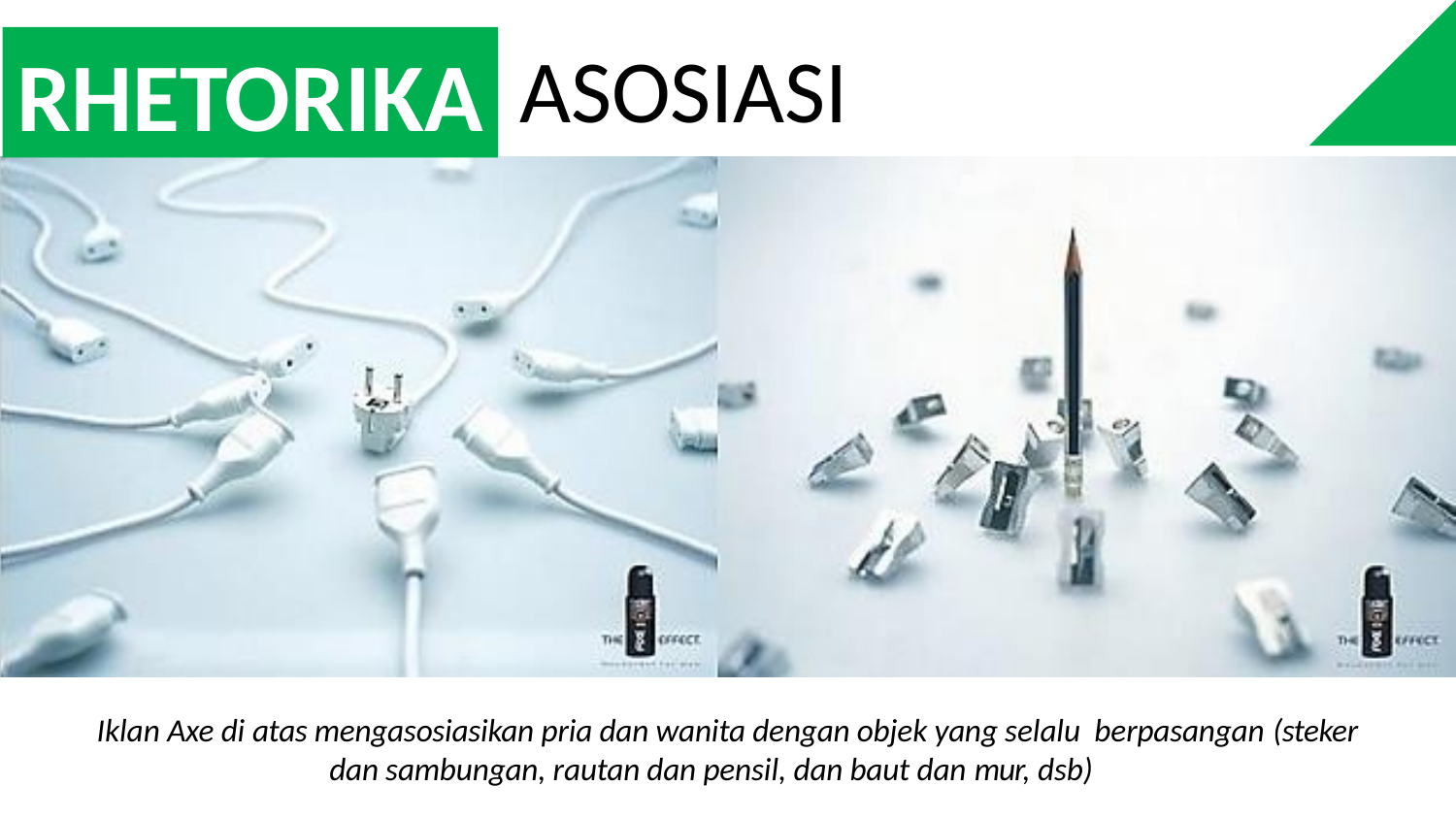

RHETORIKA
# ASOSIASI

Iklan Axe di atas mengasosiasikan pria dan wanita dengan objek yang selalu  berpasangan (steker dan sambungan, rautan dan pensil, dan baut dan mur, dsb)